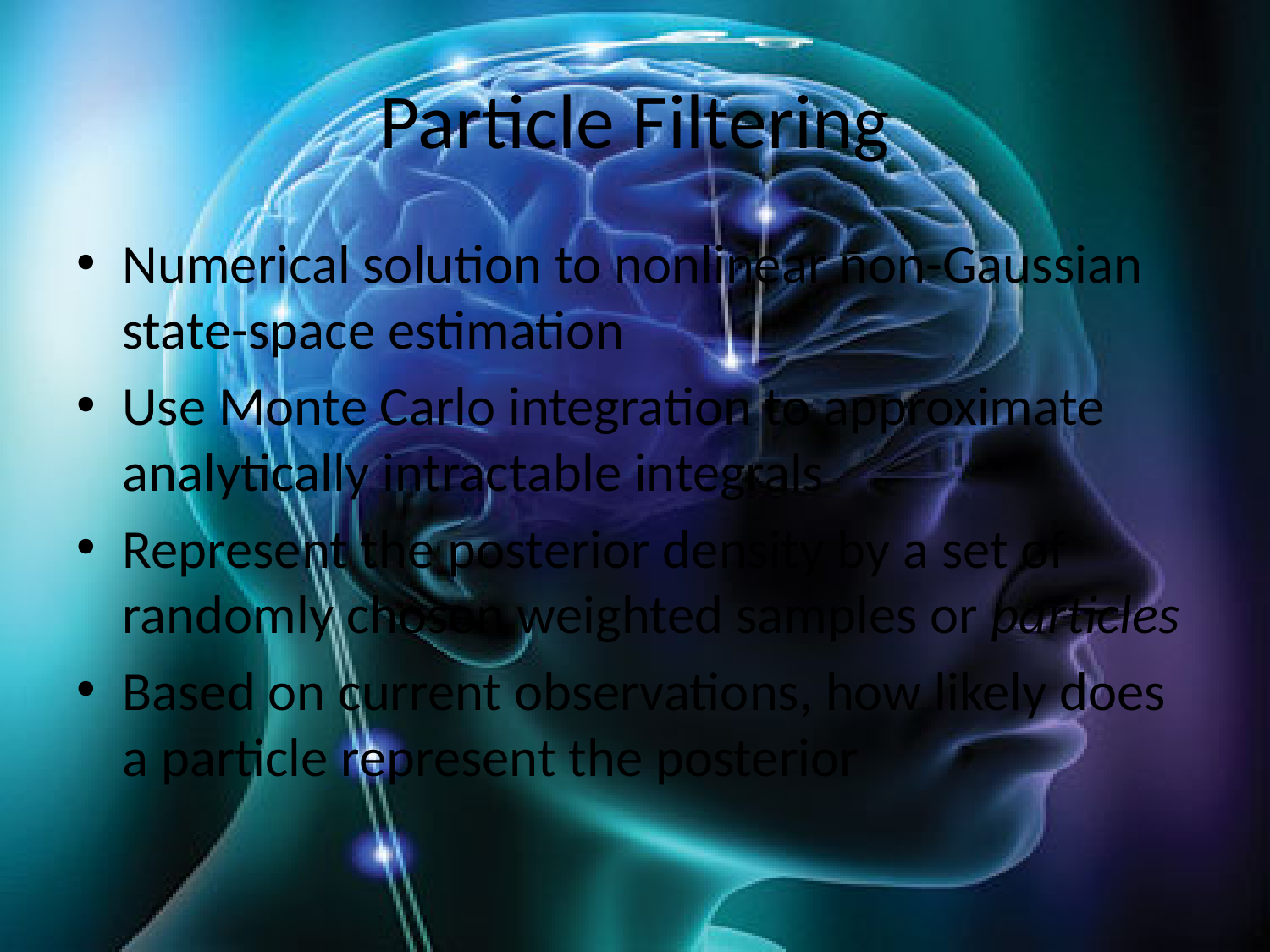

# Particle Filtering
Numerical solution to nonlinear non-Gaussian state-space estimation
Use Monte Carlo integration to approximate analytically intractable integrals
Represent the posterior density by a set of randomly chosen weighted samples or particles
Based on current observations, how likely does a particle represent the posterior